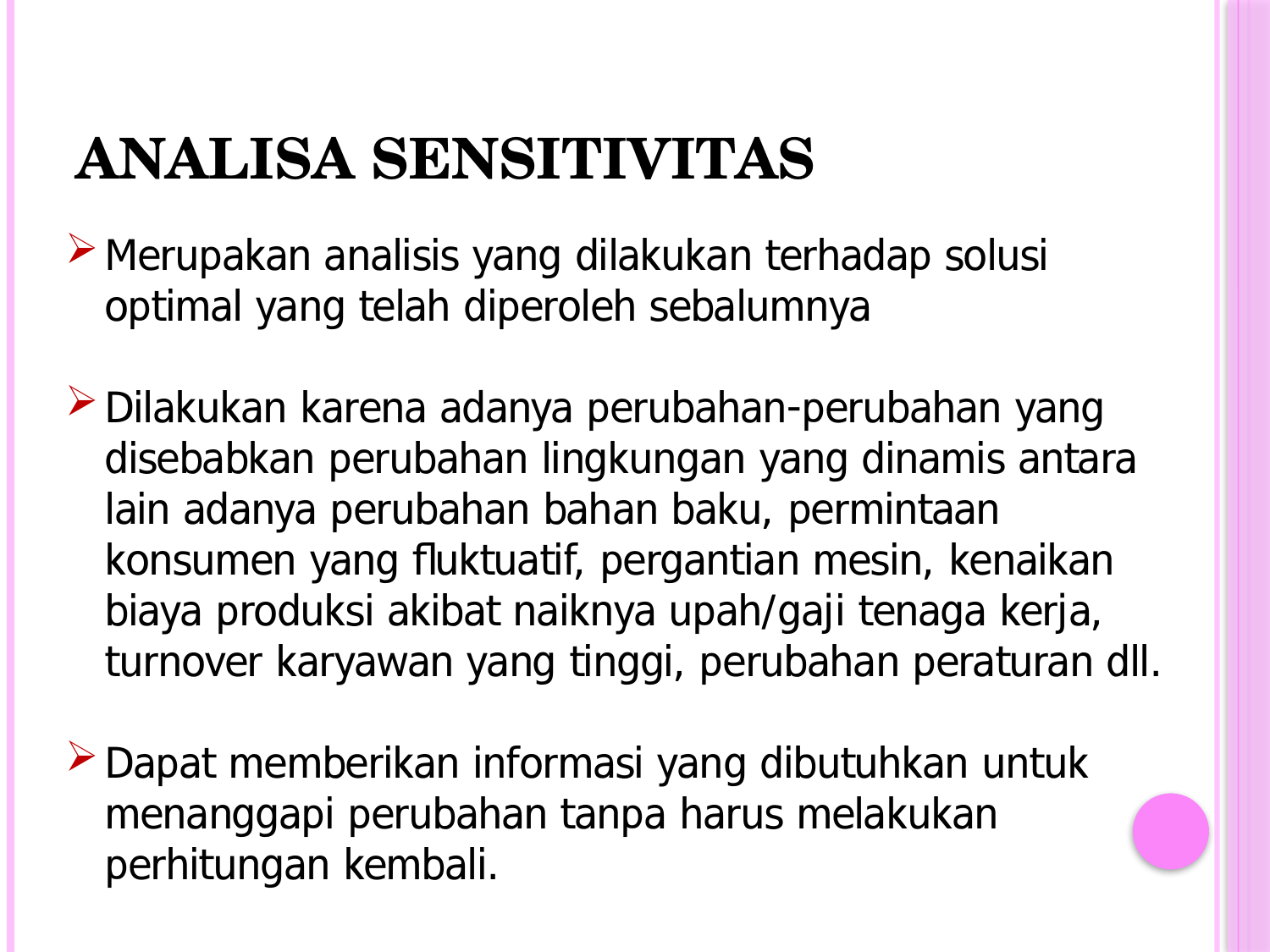

# Analisa Sensitivitas
Merupakan analisis yang dilakukan terhadap solusi optimal yang telah diperoleh sebalumnya

Dilakukan karena adanya perubahan-perubahan yang disebabkan perubahan lingkungan yang dinamis antara lain adanya perubahan bahan baku, permintaan konsumen yang fluktuatif, pergantian mesin, kenaikan biaya produksi akibat naiknya upah/gaji tenaga kerja, turnover karyawan yang tinggi, perubahan peraturan dll.

Dapat memberikan informasi yang dibutuhkan untuk menanggapi perubahan tanpa harus melakukan perhitungan kembali.